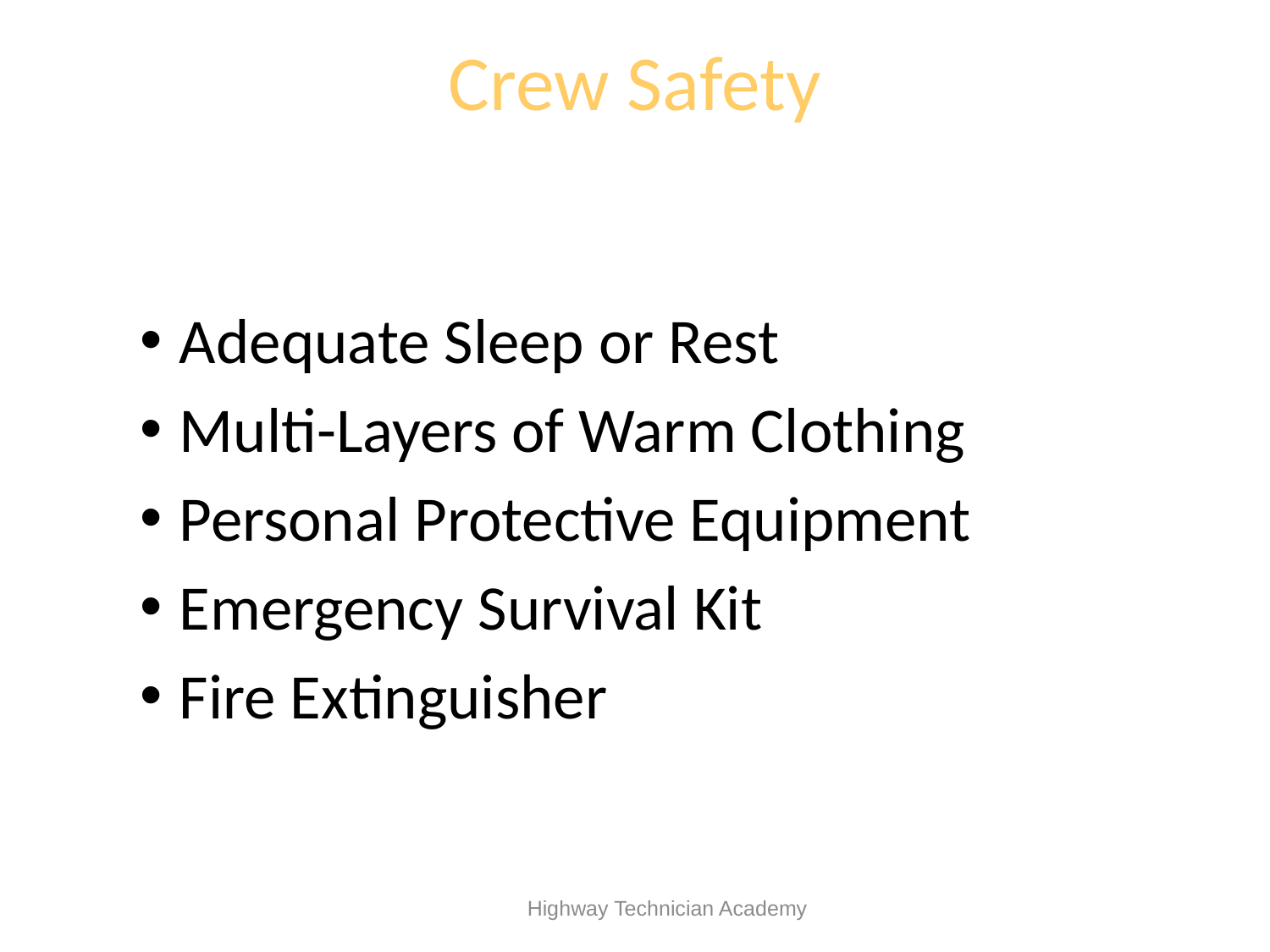

# Crew Safety

Adequate Sleep or Rest
Multi-Layers of Warm Clothing
Personal Protective Equipment
Emergency Survival Kit
Fire Extinguisher
           Highway Technician Academy